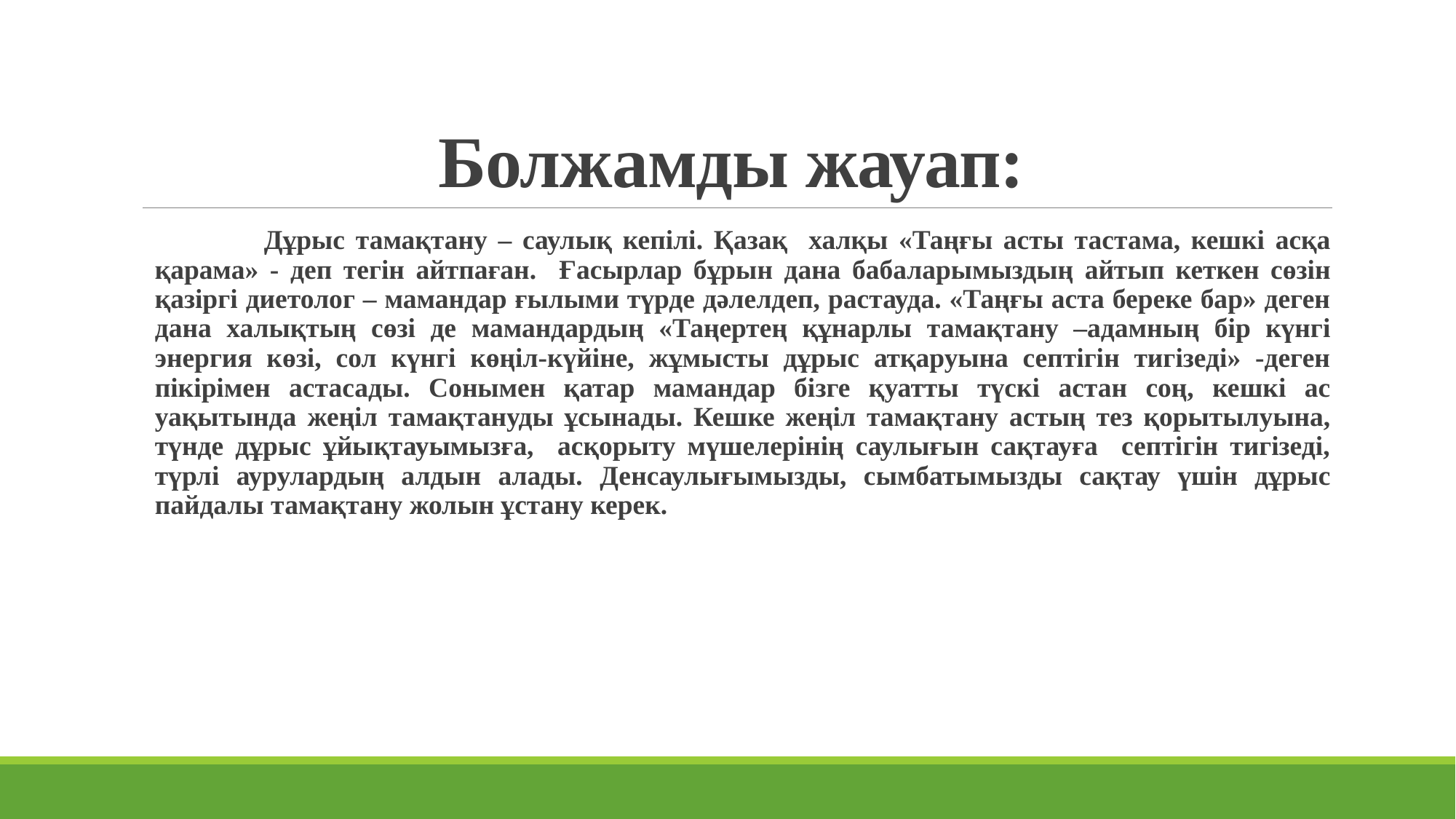

# Болжамды жауап:
	Дұрыс тамақтану – саулық кепілі. Қазақ  халқы «Таңғы асты тастама, кешкі асқа қарама» - деп тегін айтпаған.  Ғасырлар бұрын дана бабаларымыздың айтып кеткен сөзін қазіргі диетолог – мамандар ғылыми түрде дәлелдеп, растауда. «Таңғы аста береке бар» деген дана халықтың сөзі де мамандардың «Таңертең құнарлы тамақтану –адамның бір күнгі энергия көзі, сол күнгі көңіл-күйіне, жұмысты дұрыс атқаруына септігін тигізеді» -деген пікірімен астасады. Сонымен қатар мамандар бізге қуатты түскі астан соң, кешкі ас уақытында жеңіл тамақтануды ұсынады. Кешке жеңіл тамақтану астың тез қорытылуына, түнде дұрыс ұйықтауымызға,  асқорыту мүшелерінің саулығын сақтауға  септігін тигізеді, түрлі аурулардың алдын алады. Денсаулығымызды, сымбатымызды сақтау үшін дұрыс пайдалы тамақтану жолын ұстану керек.